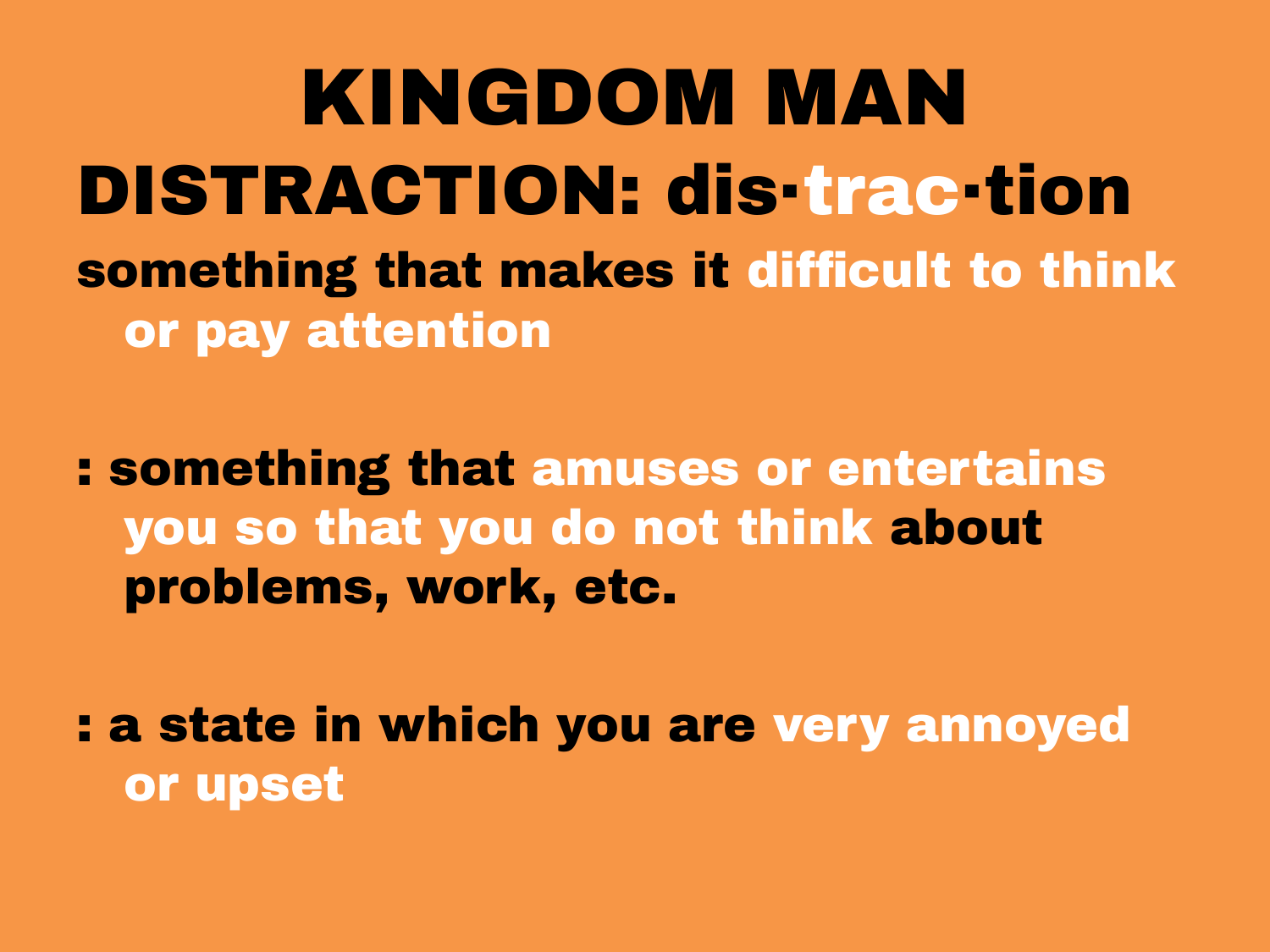

# KINGDOM MAN
DISTRACTION: dis·trac·tion
something that makes it difficult to think or pay attention

: something that amuses or entertains you so that you do not think about problems, work, etc.

: a state in which you are very annoyed or upset